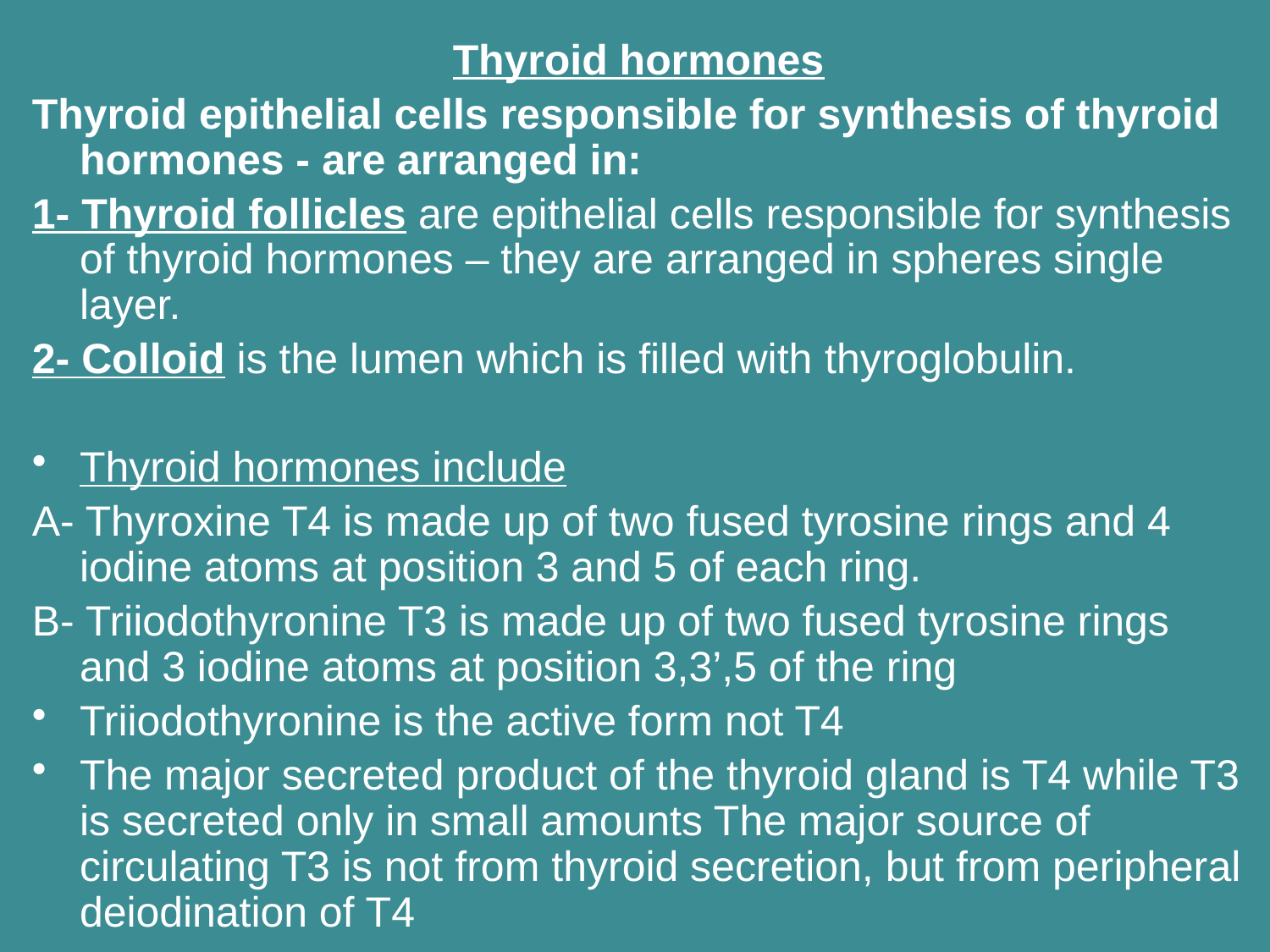

Thyroid hormones
Thyroid epithelial cells responsible for synthesis of thyroid hormones - are arranged in:
1- Thyroid follicles are epithelial cells responsible for synthesis of thyroid hormones – they are arranged in spheres single layer.
2- Colloid is the lumen which is filled with thyroglobulin.

Thyroid hormones include
A- Thyroxine T4 is made up of two fused tyrosine rings and 4 iodine atoms at position 3 and 5 of each ring.
B- Triiodothyronine T3 is made up of two fused tyrosine rings and 3 iodine atoms at position 3,3’,5 of the ring
Triiodothyronine is the active form not T4
The major secreted product of the thyroid gland is T4 while T3 is secreted only in small amounts The major source of circulating T3 is not from thyroid secretion, but from peripheral deiodination of T4